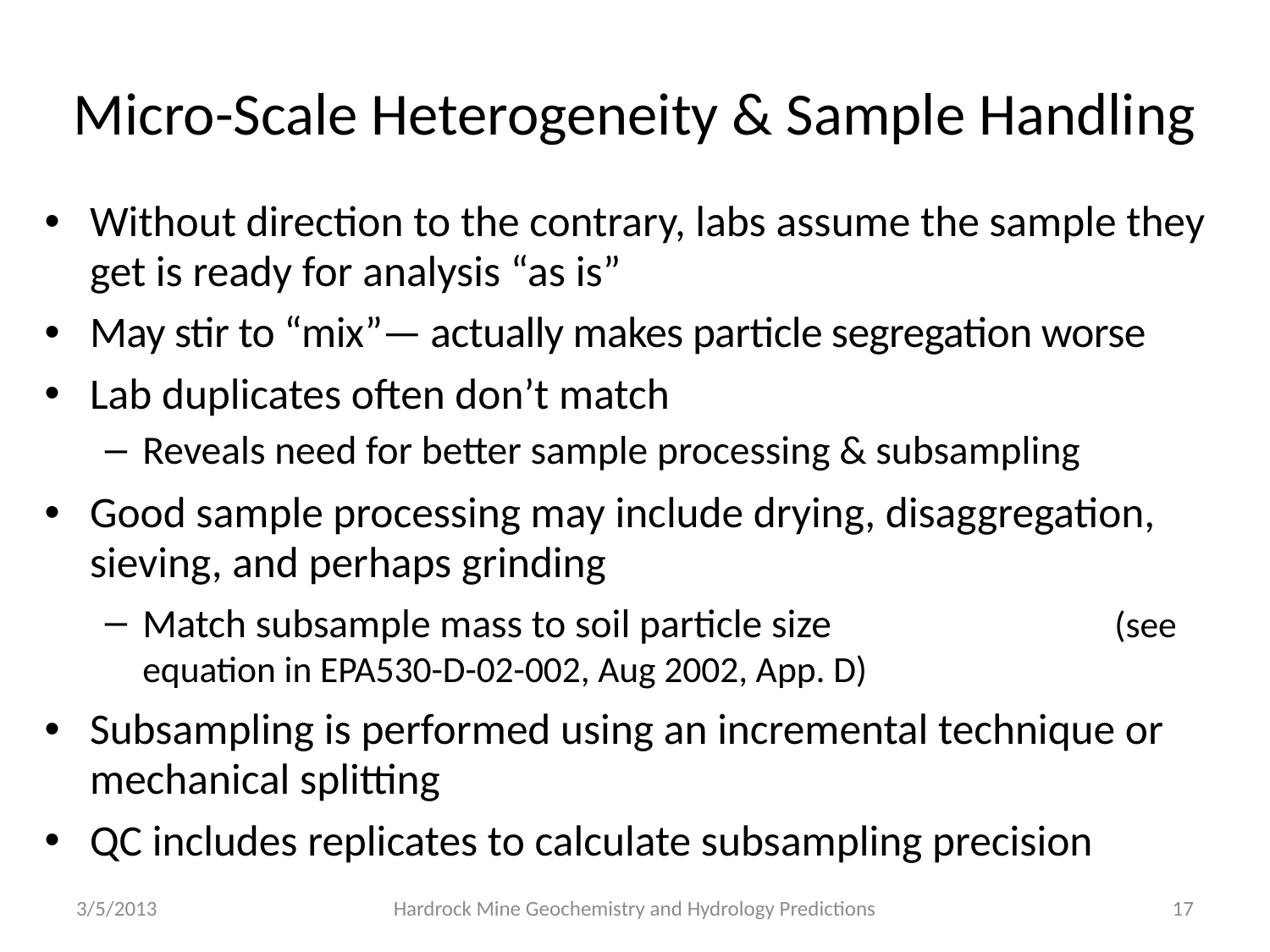

# Micro-Scale Heterogeneity & Sample Handling
Without direction to the contrary, labs assume the sample they get is ready for analysis “as is”
May stir to “mix”— actually makes particle segregation worse
Lab duplicates often don’t match
Reveals need for better sample processing & subsampling
Good sample processing may include drying, disaggregation, sieving, and perhaps grinding
Match subsample mass to soil particle size                               (see equation in EPA530-D-02-002, Aug 2002, App. D)
Subsampling is performed using an incremental technique or mechanical splitting
QC includes replicates to calculate subsampling precision
3/5/2013
Hardrock Mine Geochemistry and Hydrology Predictions
17